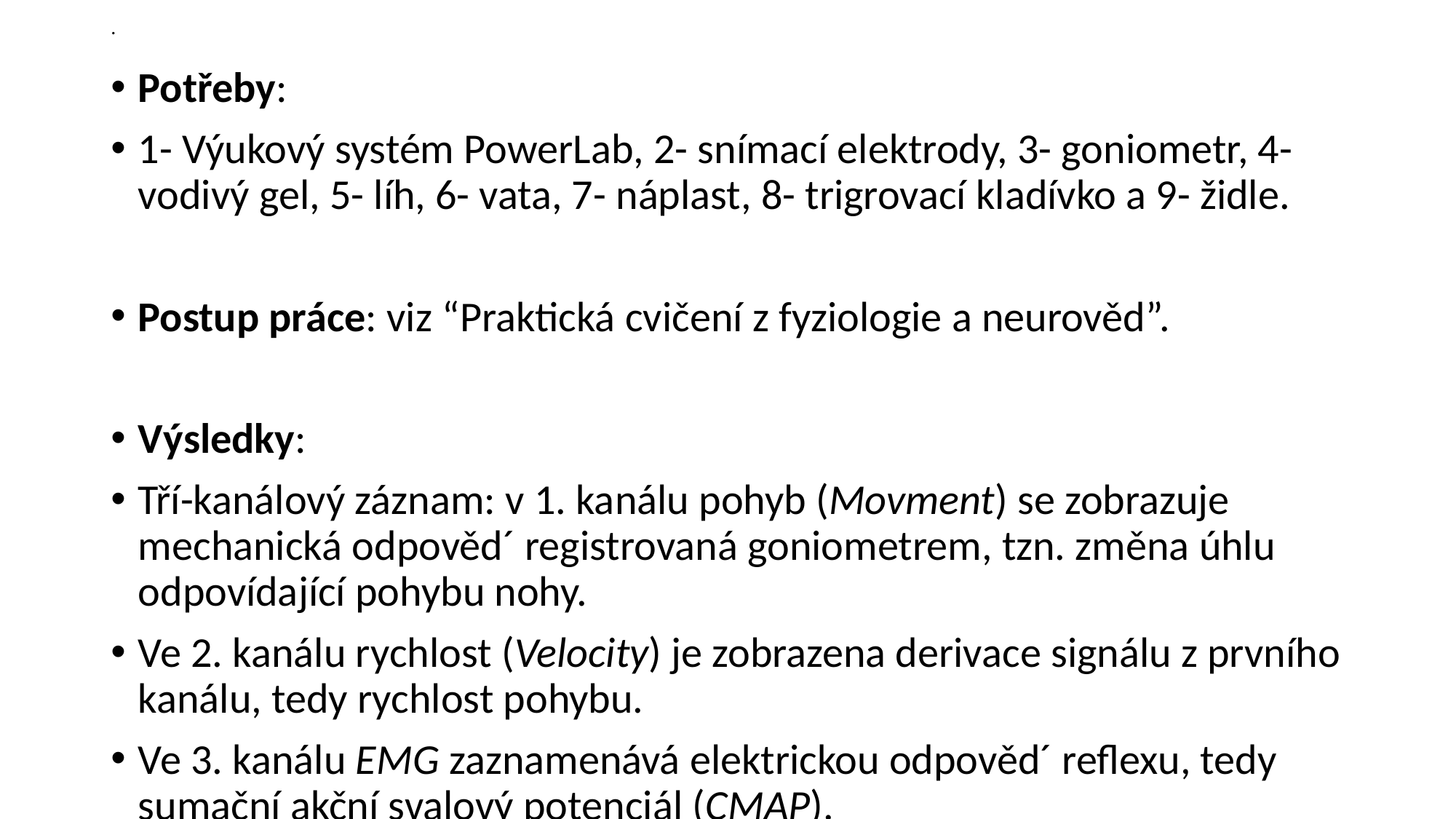

# .
Potřeby:
1- Výukový systém PowerLab, 2- snímací elektrody, 3- goniometr, 4- vodivý gel, 5- líh, 6- vata, 7- náplast, 8- trigrovací kladívko a 9- židle.

Postup práce: viz “Praktická cvičení z fyziologie a neurověd”.

Výsledky:
Tří-kanálový záznam: v 1. kanálu pohyb (Movment) se zobrazuje mechanická odpověd´ registrovaná goniometrem, tzn. změna úhlu odpovídající pohybu nohy.
Ve 2. kanálu rychlost (Velocity) je zobrazena derivace signálu z prvního kanálu, tedy rychlost pohybu.
Ve 3. kanálu EMG zaznamenává elektrickou odpověd´ reflexu, tedy sumační akční svalový potenciál (CMAP).